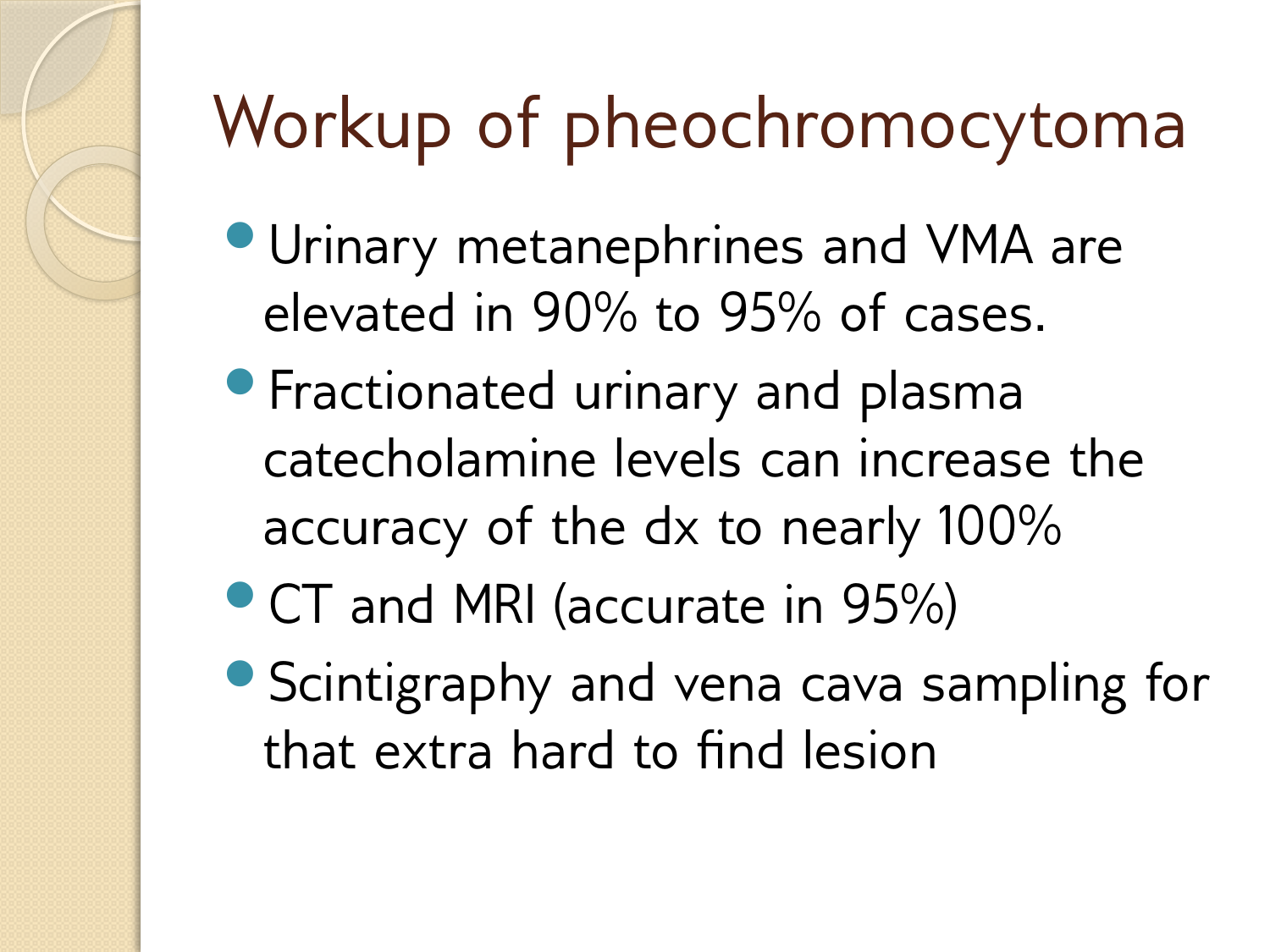

# Workup of pheochromocytoma
Urinary metanephrines and VMA are elevated in 90% to 95% of cases.
Fractionated urinary and plasma catecholamine levels can increase the accuracy of the dx to nearly 100%
CT and MRI (accurate in 95%)
Scintigraphy and vena cava sampling for that extra hard to find lesion